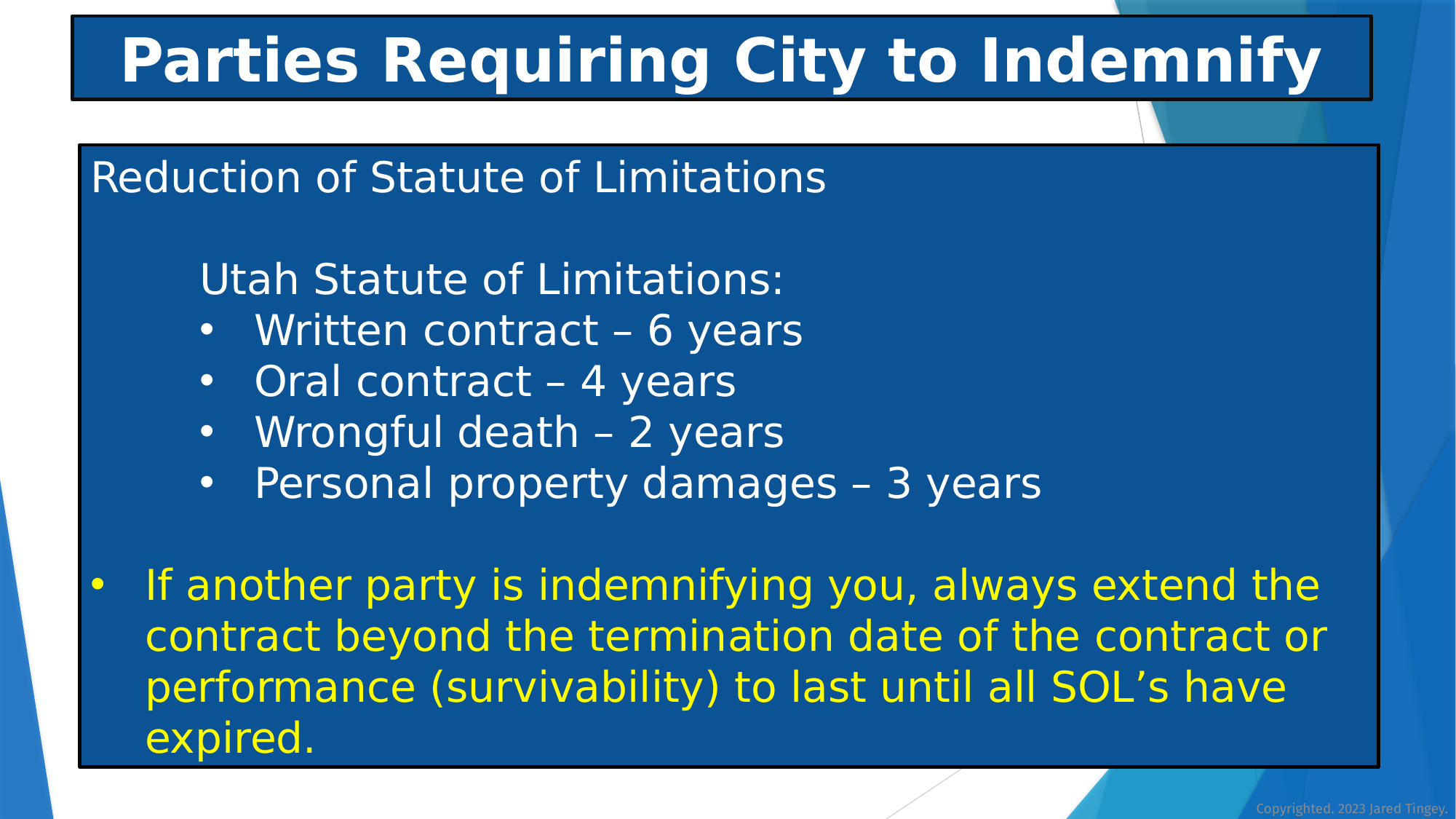

Parties Requiring City to Indemnify
Reduction of Statute of Limitations

Utah Statute of Limitations:
Written contract – 6 years
Oral contract – 4 years
Wrongful death – 2 years
Personal property damages – 3 years

If another party is indemnifying you, always extend the contract beyond the termination date of the contract or performance (survivability) to last until all SOL’s have expired.
Copyrighted. 2023 Jared Tingey.